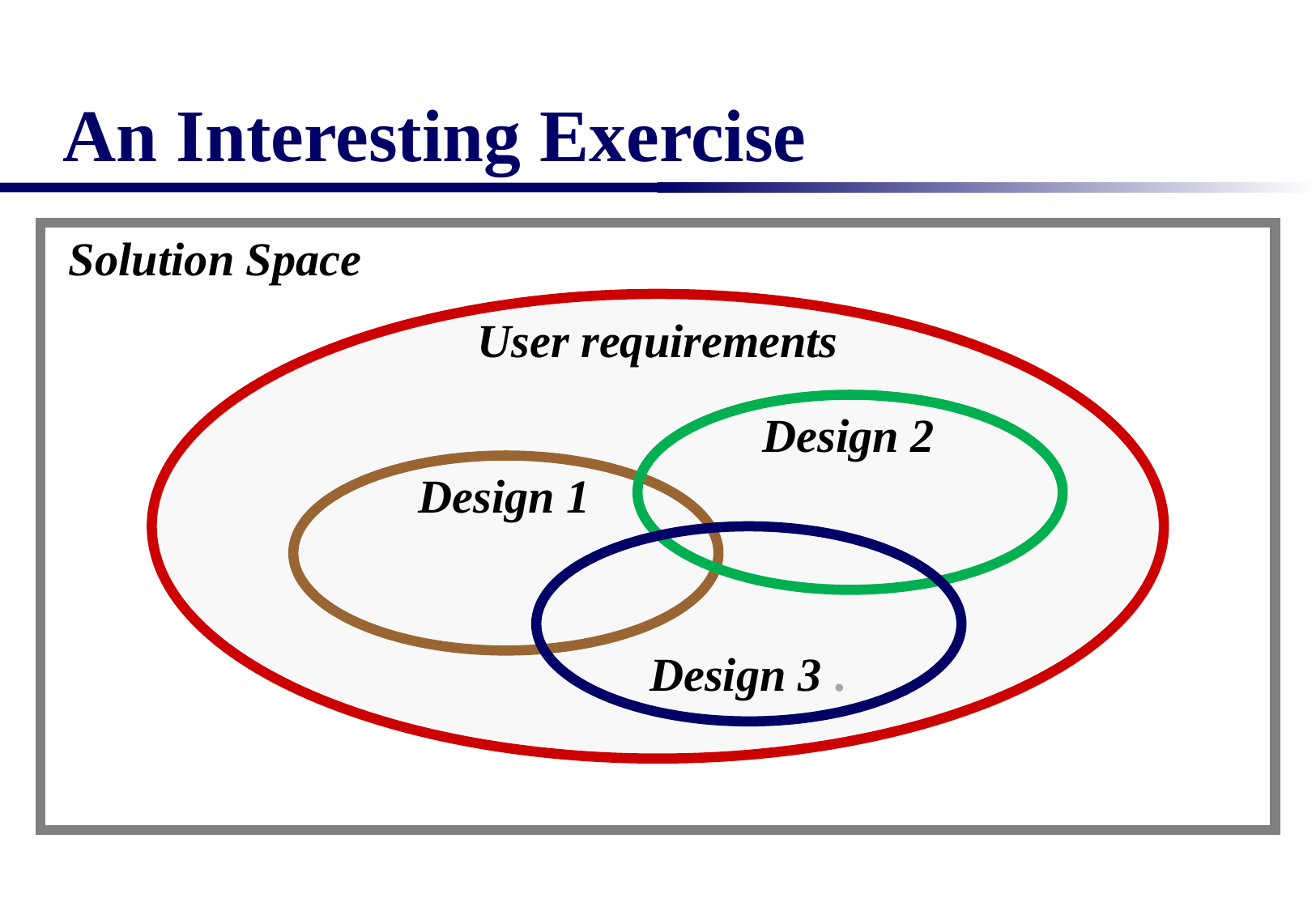

# An Interesting Exercise
Solution Space

User requirements

Design 2

Design 1

Design 3 .